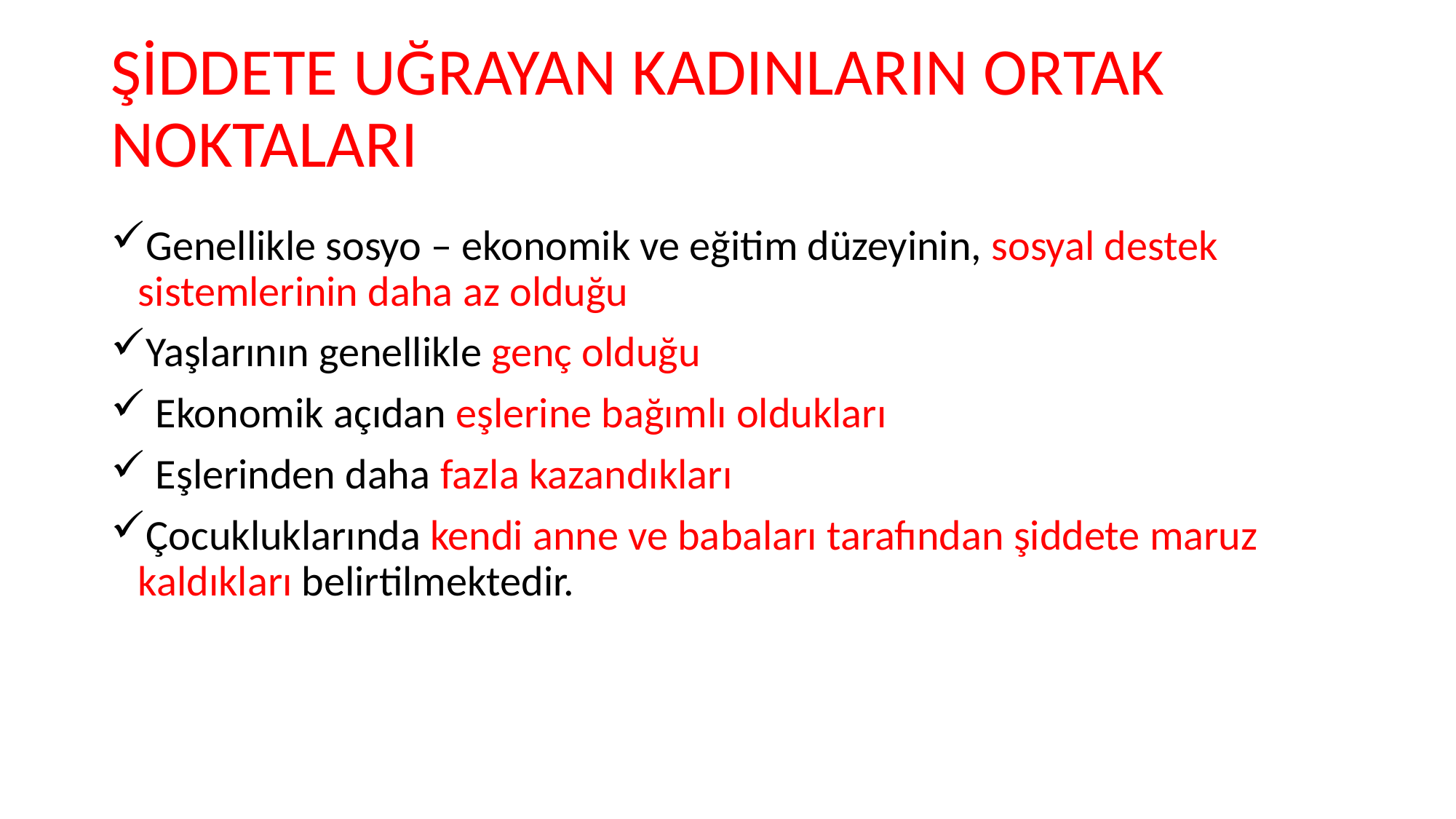

# ŞİDDETE UĞRAYAN KADINLARIN ORTAK NOKTALARI
Genellikle sosyo – ekonomik ve eğitim düzeyinin, sosyal destek sistemlerinin daha az olduğu
Yaşlarının genellikle genç olduğu
 Ekonomik açıdan eşlerine bağımlı oldukları
 Eşlerinden daha fazla kazandıkları
Çocukluklarında kendi anne ve babaları tarafından şiddete maruz kaldıkları belirtilmektedir.